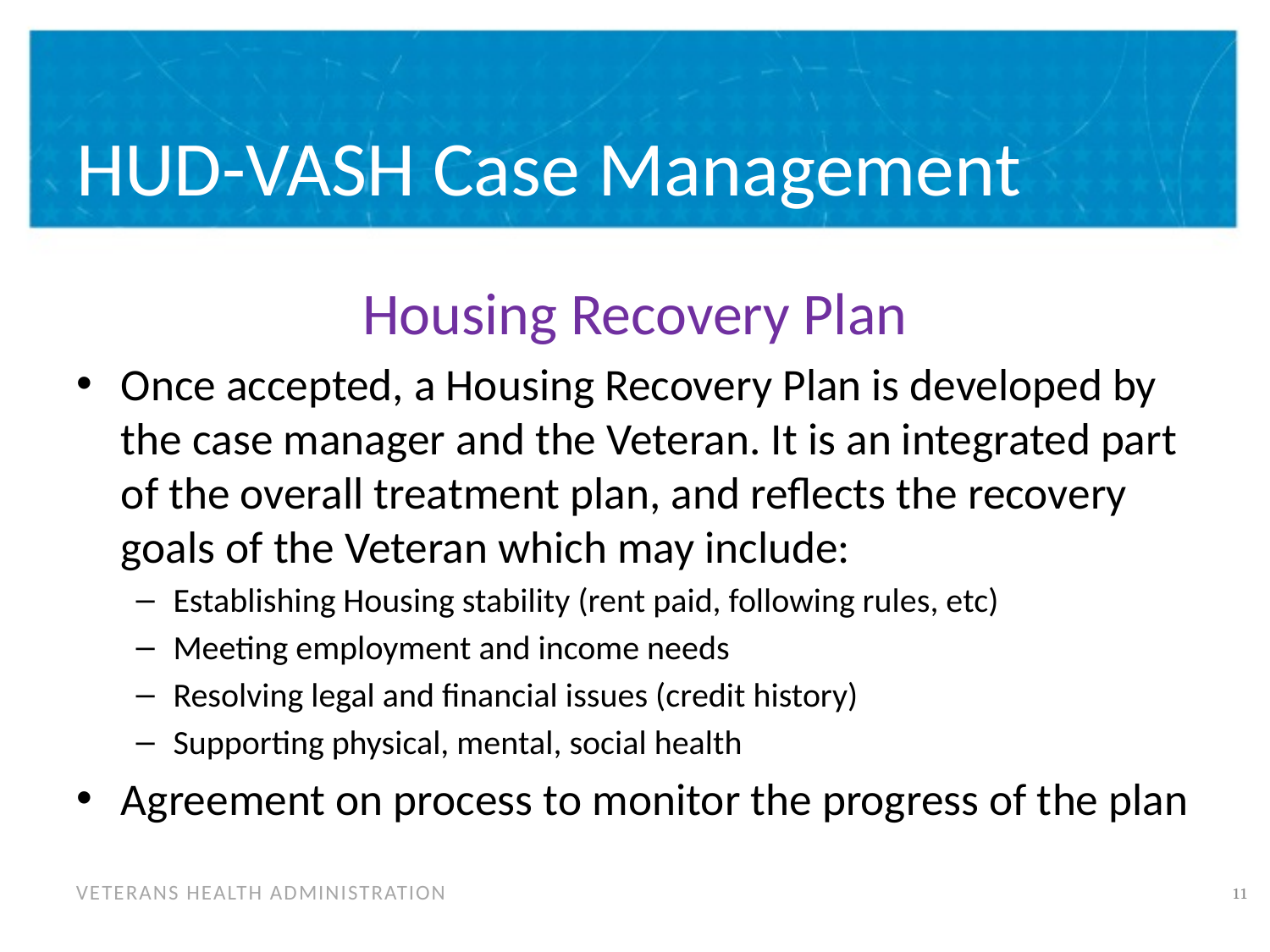

# HUD-VASH Case Management
Housing Recovery Plan
Once accepted, a Housing Recovery Plan is developed by the case manager and the Veteran. It is an integrated part of the overall treatment plan, and reflects the recovery goals of the Veteran which may include:
Establishing Housing stability (rent paid, following rules, etc)
Meeting employment and income needs
Resolving legal and financial issues (credit history)
Supporting physical, mental, social health
Agreement on process to monitor the progress of the plan
11